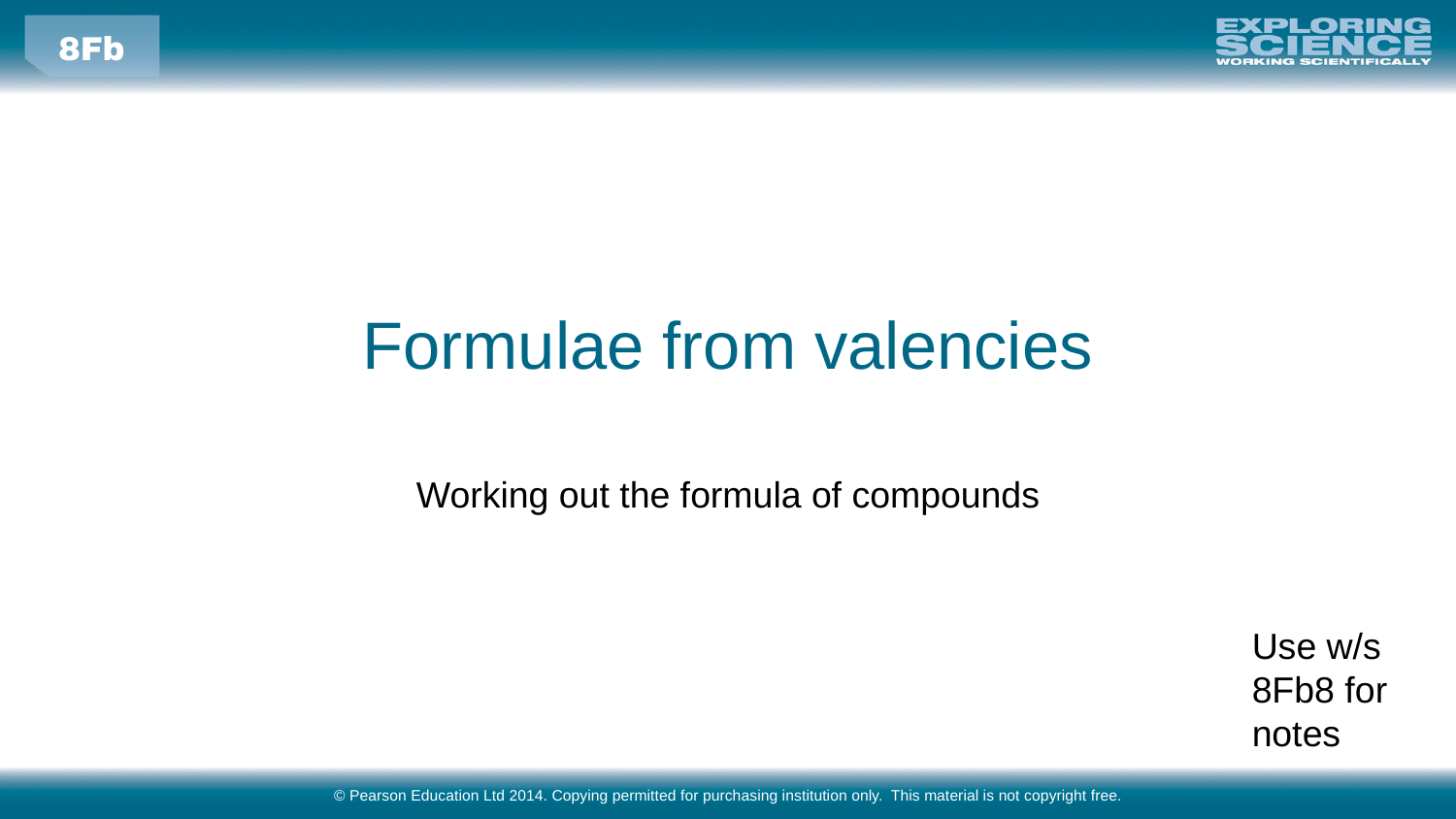

# Formulae from valencies
Working out the formula of compounds
Use w/s 8Fb8 for notes
© Pearson Education Ltd 2014. Copying permitted for purchasing institution only.  This material is not copyright free.